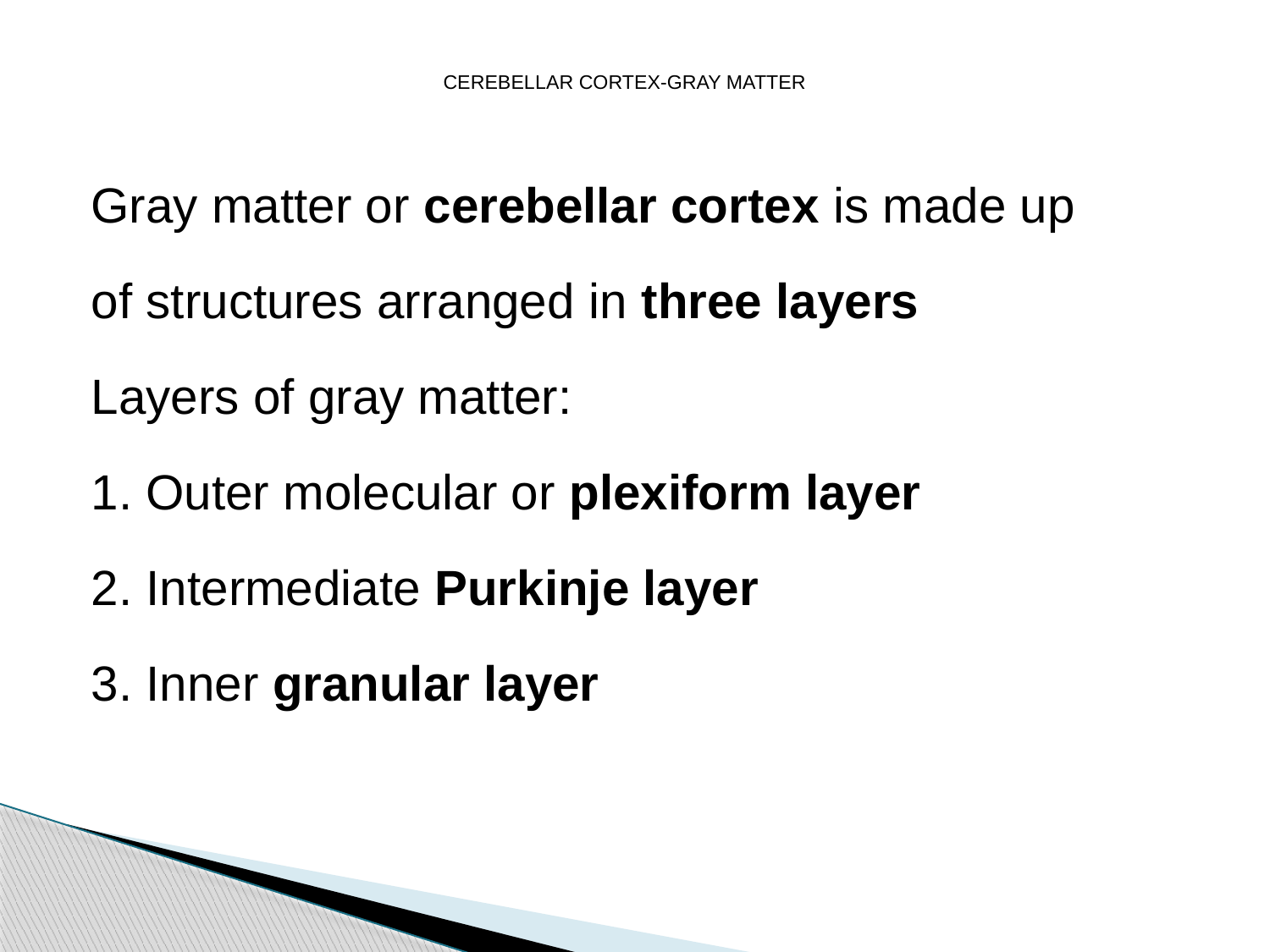

# CEREBELLAR CORTEX-GRAY MATTER
Gray matter or cerebellar cortex is made up
of structures arranged in three layers
Layers of gray matter:
1. Outer molecular or plexiform layer
2. Intermediate Purkinje layer
3. Inner granular layer